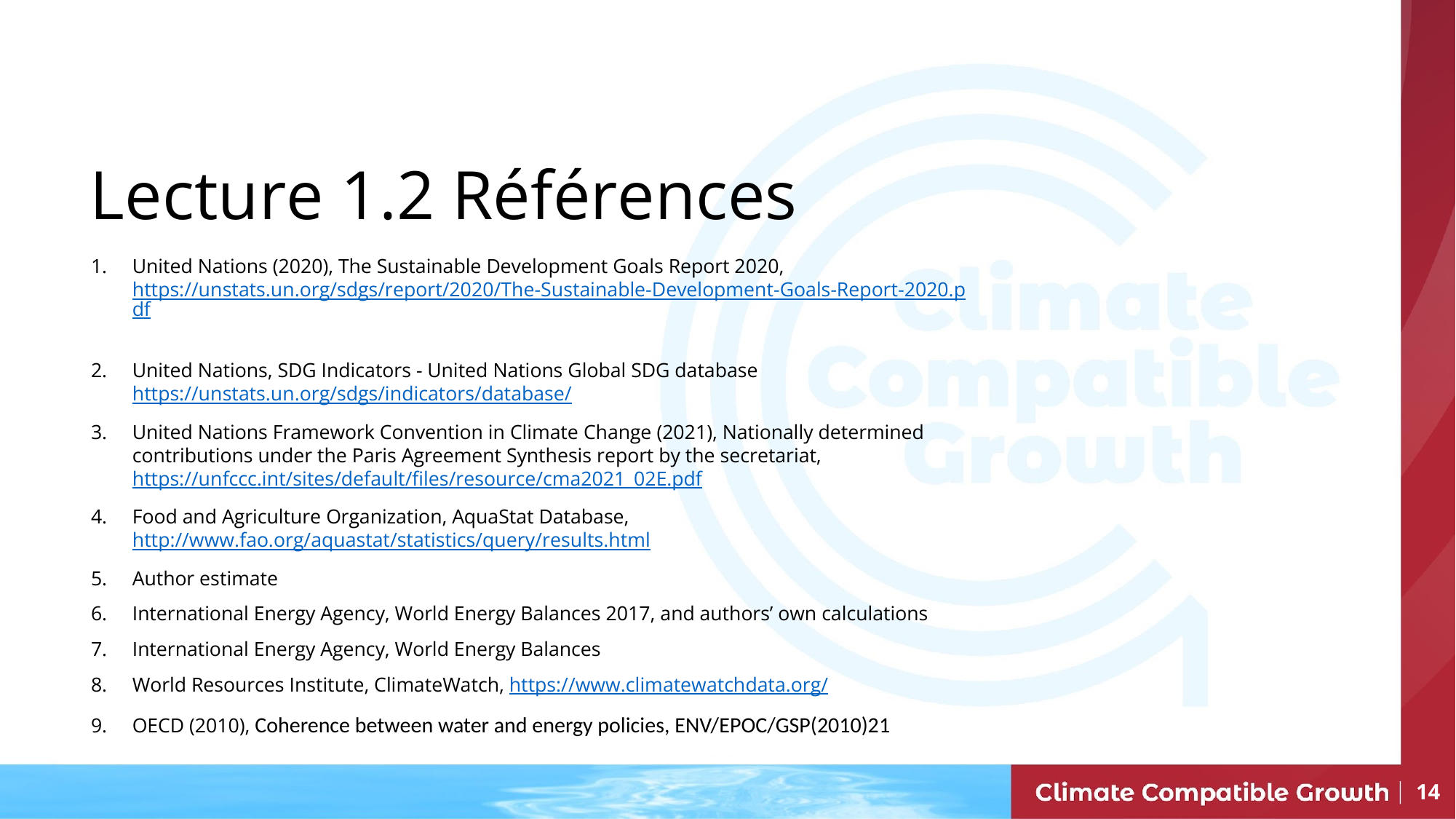

# Lecture 1.2 Références
United Nations (2020), The Sustainable Development Goals Report 2020, https://unstats.un.org/sdgs/report/2020/The-Sustainable-Development-Goals-Report-2020.pdf
United Nations, SDG Indicators - United Nations Global SDG database https://unstats.un.org/sdgs/indicators/database/
United Nations Framework Convention in Climate Change (2021), Nationally determined contributions under the Paris Agreement Synthesis report by the secretariat, https://unfccc.int/sites/default/files/resource/cma2021_02E.pdf
Food and Agriculture Organization, AquaStat Database, http://www.fao.org/aquastat/statistics/query/results.html
Author estimate
International Energy Agency, World Energy Balances 2017, and authors’ own calculations
International Energy Agency, World Energy Balances
World Resources Institute, ClimateWatch, https://www.climatewatchdata.org/
OECD (2010), Coherence between water and energy policies, ENV/EPOC/GSP(2010)21

14